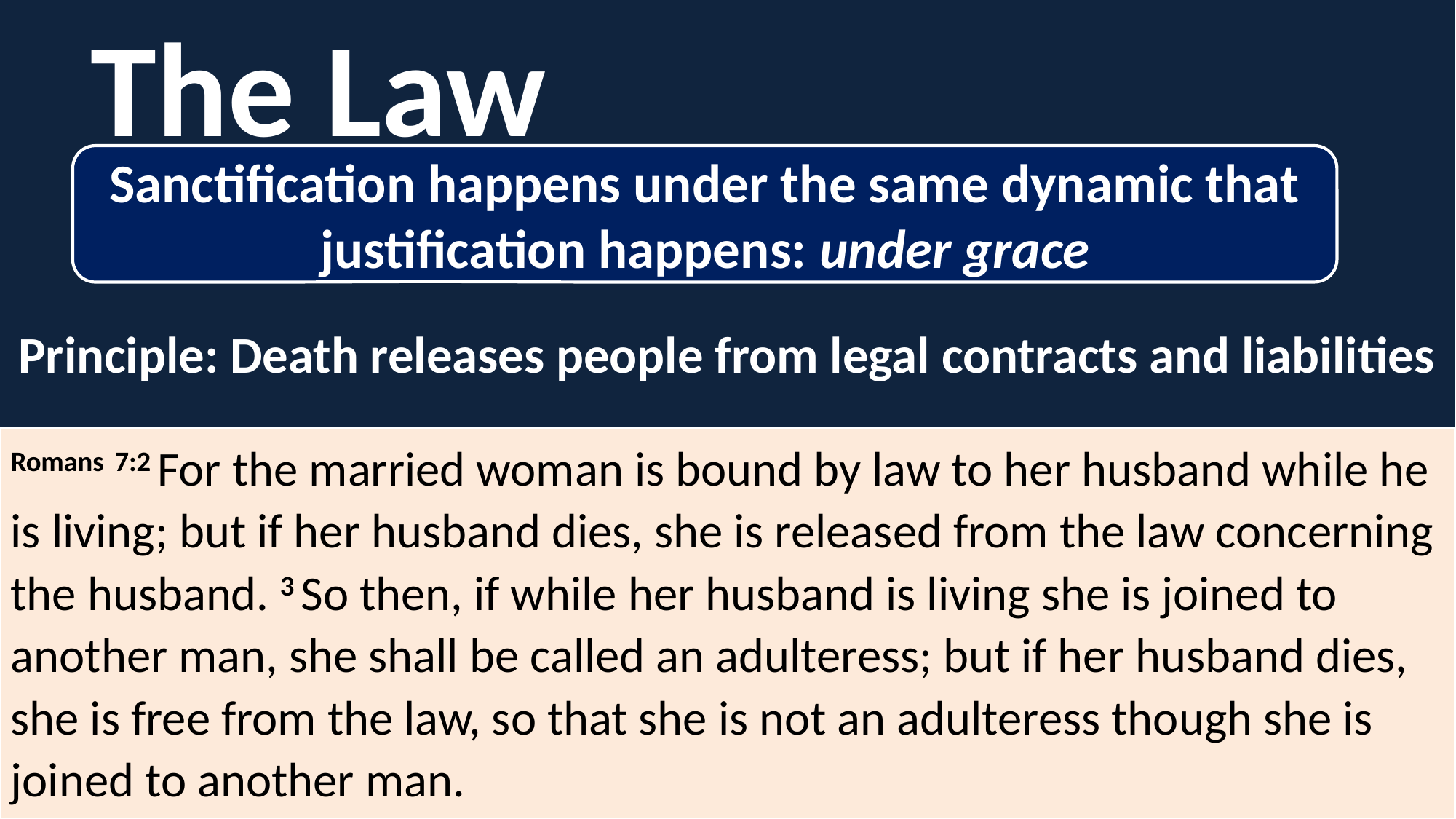

The Law
Sanctification happens under the same dynamic that justification happens: under grace
Principle: Death releases people from legal contracts and liabilities
Romans 7:2 For the married woman is bound by law to her husband while he is living; but if her husband dies, she is released from the law concerning the husband. 3 So then, if while her husband is living she is joined to another man, she shall be called an adulteress; but if her husband dies, she is free from the law, so that she is not an adulteress though she is joined to another man.